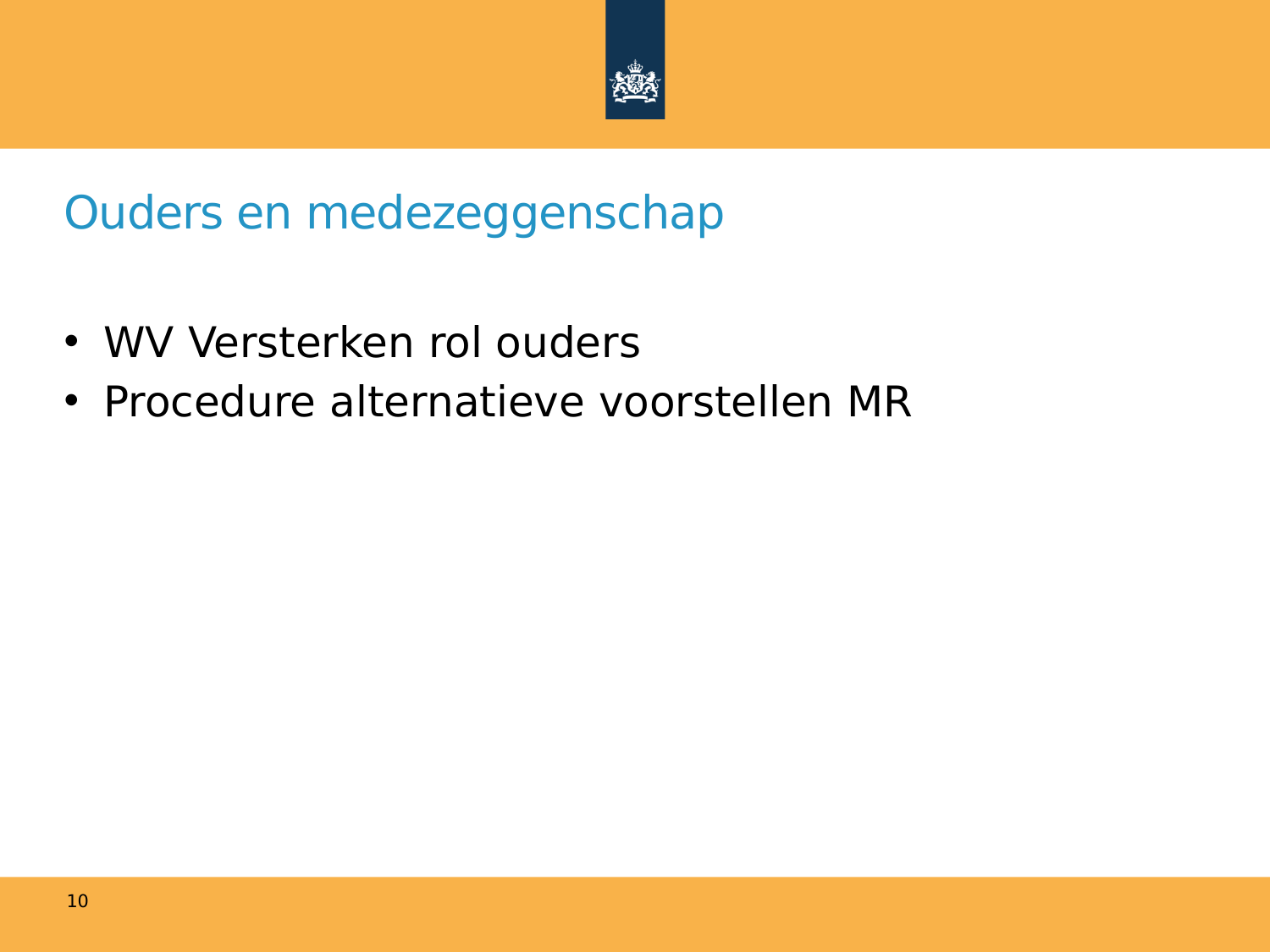

# Ouders en medezeggenschap

WV Versterken rol ouders
Procedure alternatieve voorstellen MR

10